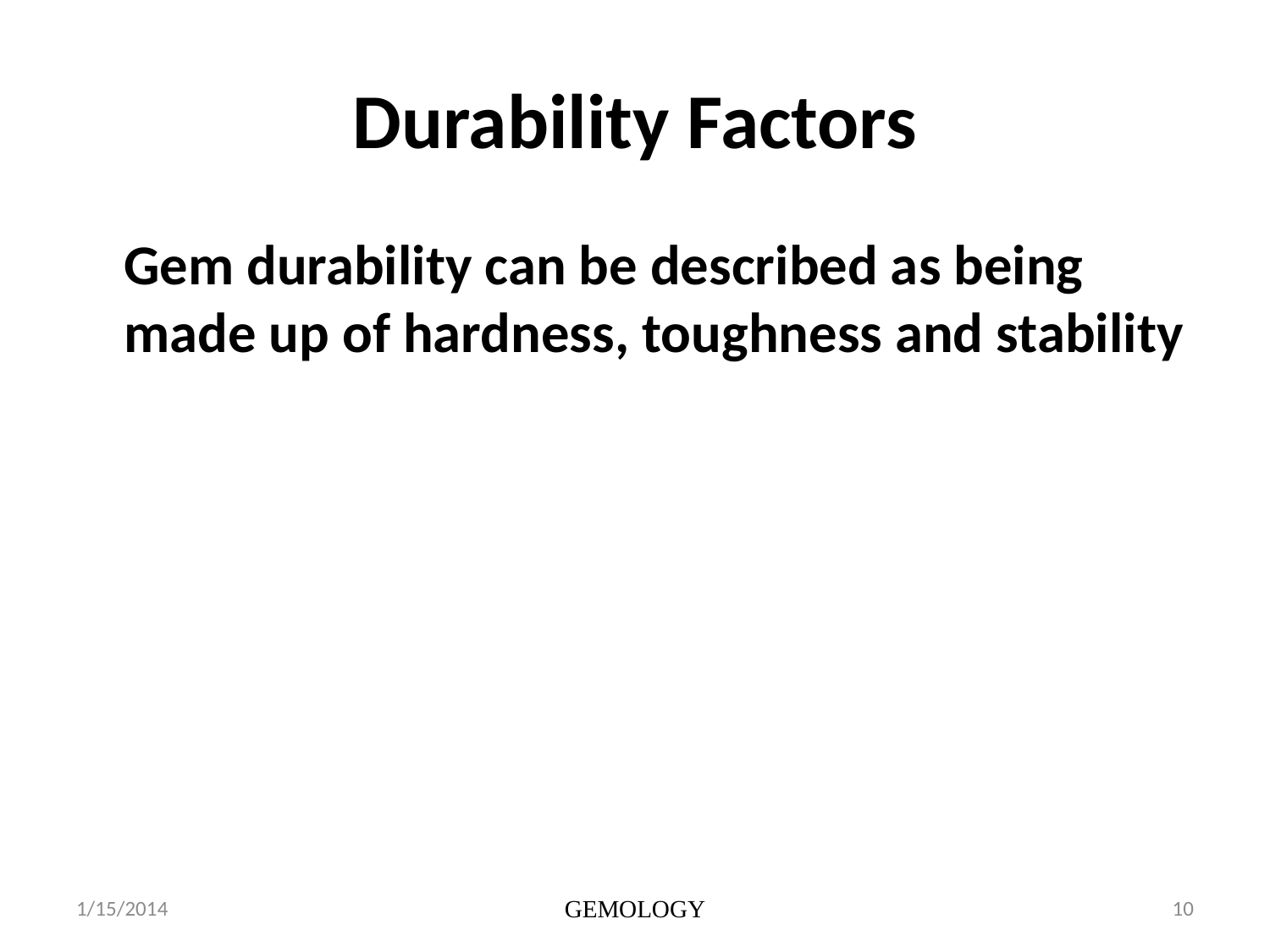

# Durability Factors
	Gem durability can be described as being made up of hardness, toughness and stability

1/15/2014
GEMOLOGY
10